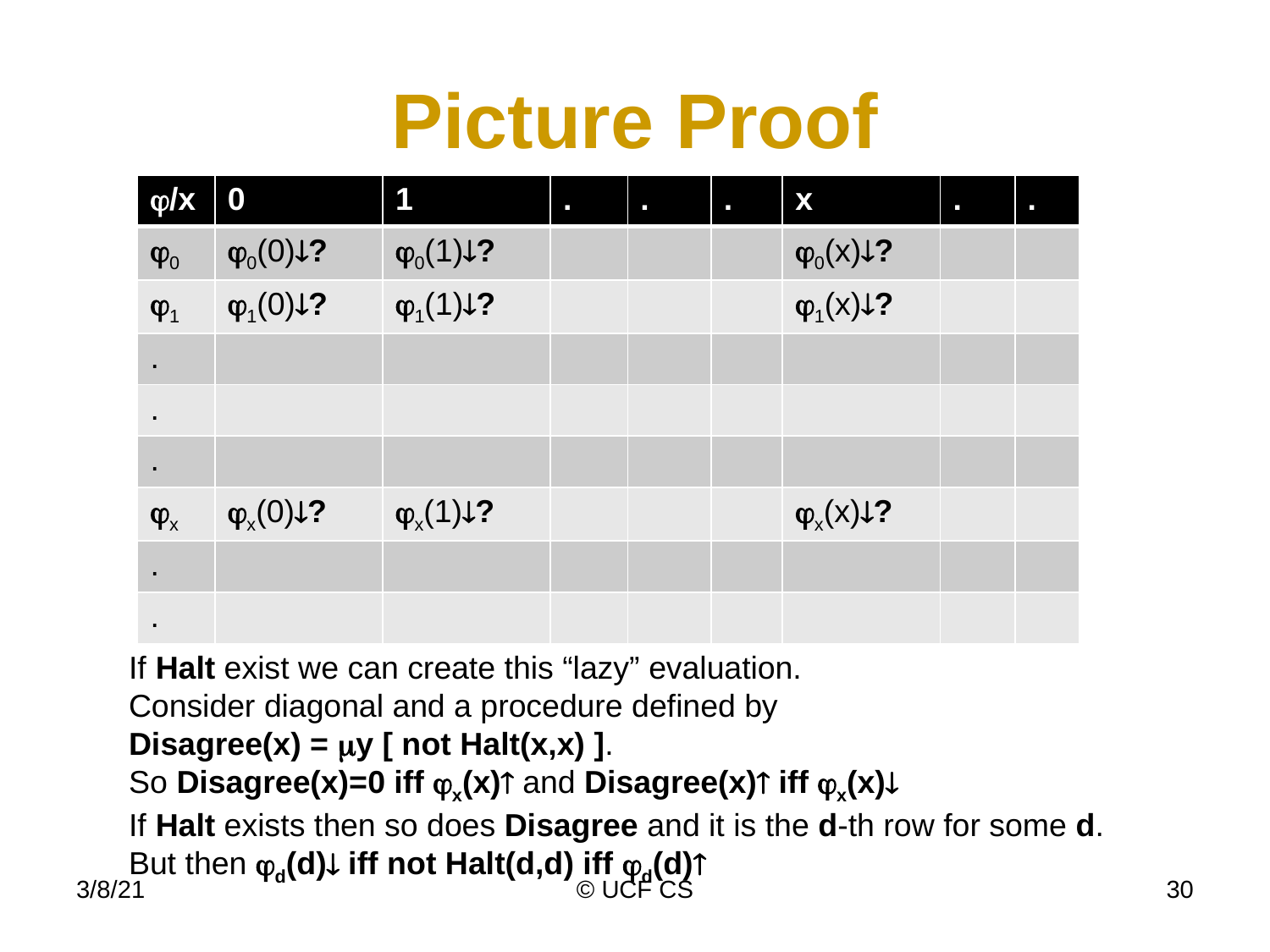

# Picture Proof
| ϕ/x | 0 | 1 | . | . | . | x | . | . |
| --- | --- | --- | --- | --- | --- | --- | --- | --- |
| ϕ0 | ϕ0(0)↓? | ϕ0(1)↓? |  |  |  | ϕ0(x)↓? |  |  |
| ϕ1 | ϕ1(0)↓? | ϕ1(1)↓? |  |  |  | ϕ1(x)↓? |  |  |
| . |  |  |  |  |  |  |  |  |
| . |  |  |  |  |  |  |  |  |
| . |  |  |  |  |  |  |  |  |
| ϕx | ϕx(0)↓? | ϕx(1)↓? |  |  |  | ϕx(x)↓? |  |  |
| . |  |  |  |  |  |  |  |  |
| . |  |  |  |  |  |  |  |  |

If Halt exist we can create this “lazy” evaluation.
Consider diagonal and a procedure defined by
Disagree(x) = μy [ not Halt(x,x) ].
So Disagree(x)=0 iff ϕx(x)↑ and Disagree(x)↑ iff ϕx(x)↓
If Halt exists then so does Disagree and it is the d-th row for some d. But then ϕd(d)↓ iff not Halt(d,d) iff ϕd(d)↑
3/8/21
© UCF CS
30